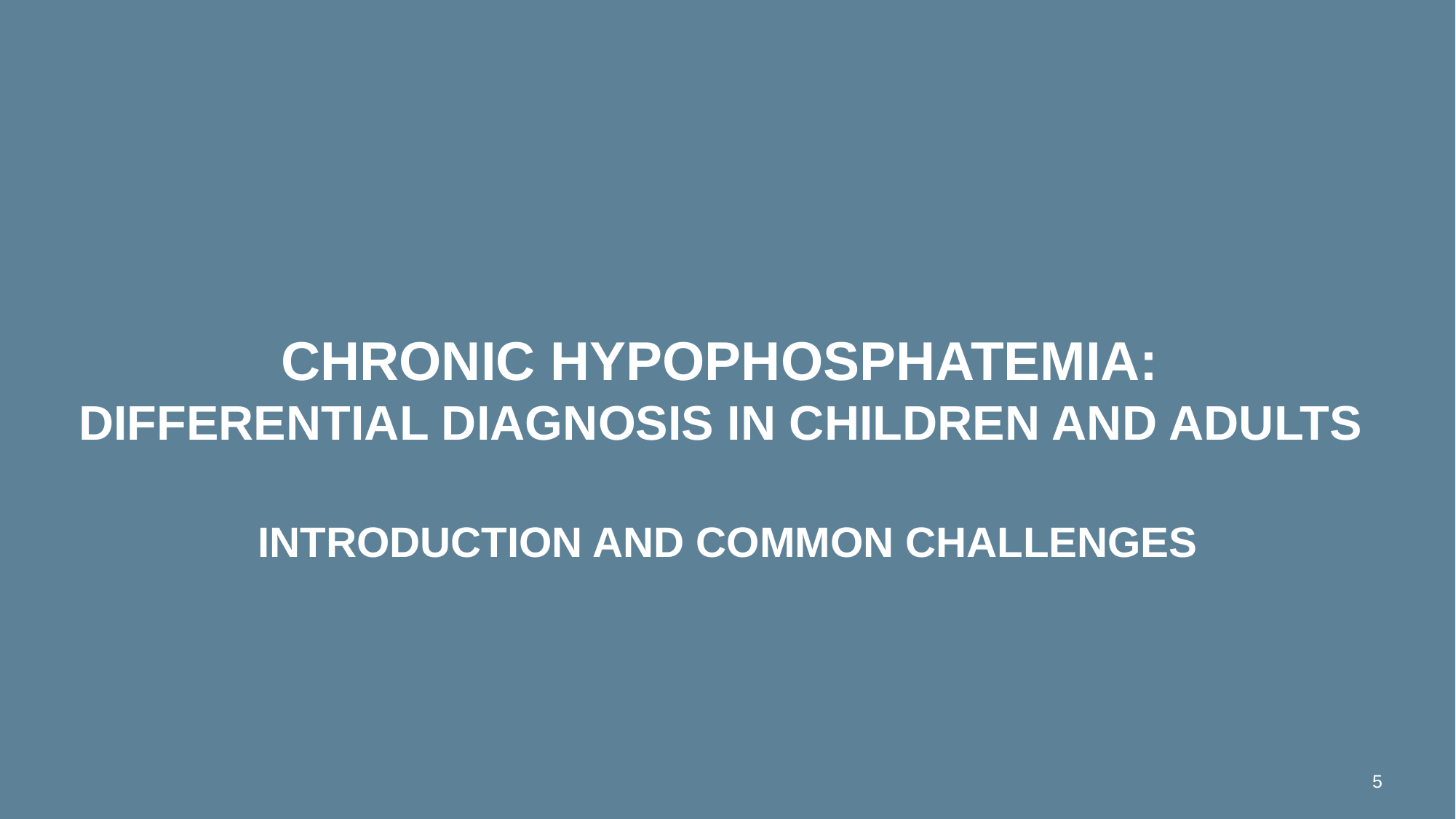

# chronic hypophosphatemia: differential diagnosis in children and adults introduction and common challenges
5